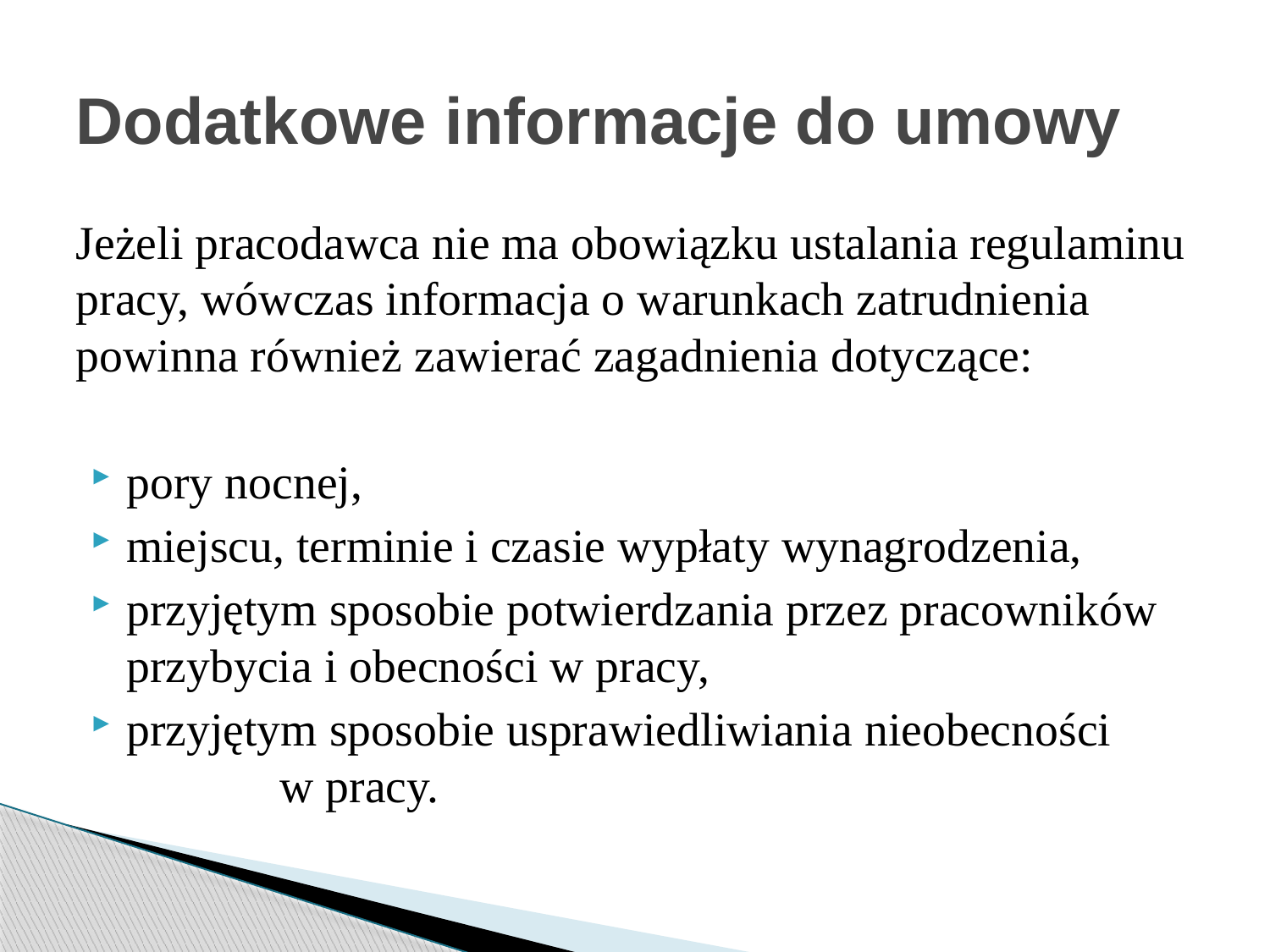

# Dodatkowe informacje do umowy
Jeżeli pracodawca nie ma obowiązku ustalania regulaminu pracy, wówczas informacja o warunkach zatrudnienia powinna również zawierać zagadnienia dotyczące:

pory nocnej,
miejscu, terminie i czasie wypłaty wynagrodzenia,
przyjętym sposobie potwierdzania przez pracowników przybycia i obecności w pracy,
przyjętym sposobie usprawiedliwiania nieobecności                    w pracy.